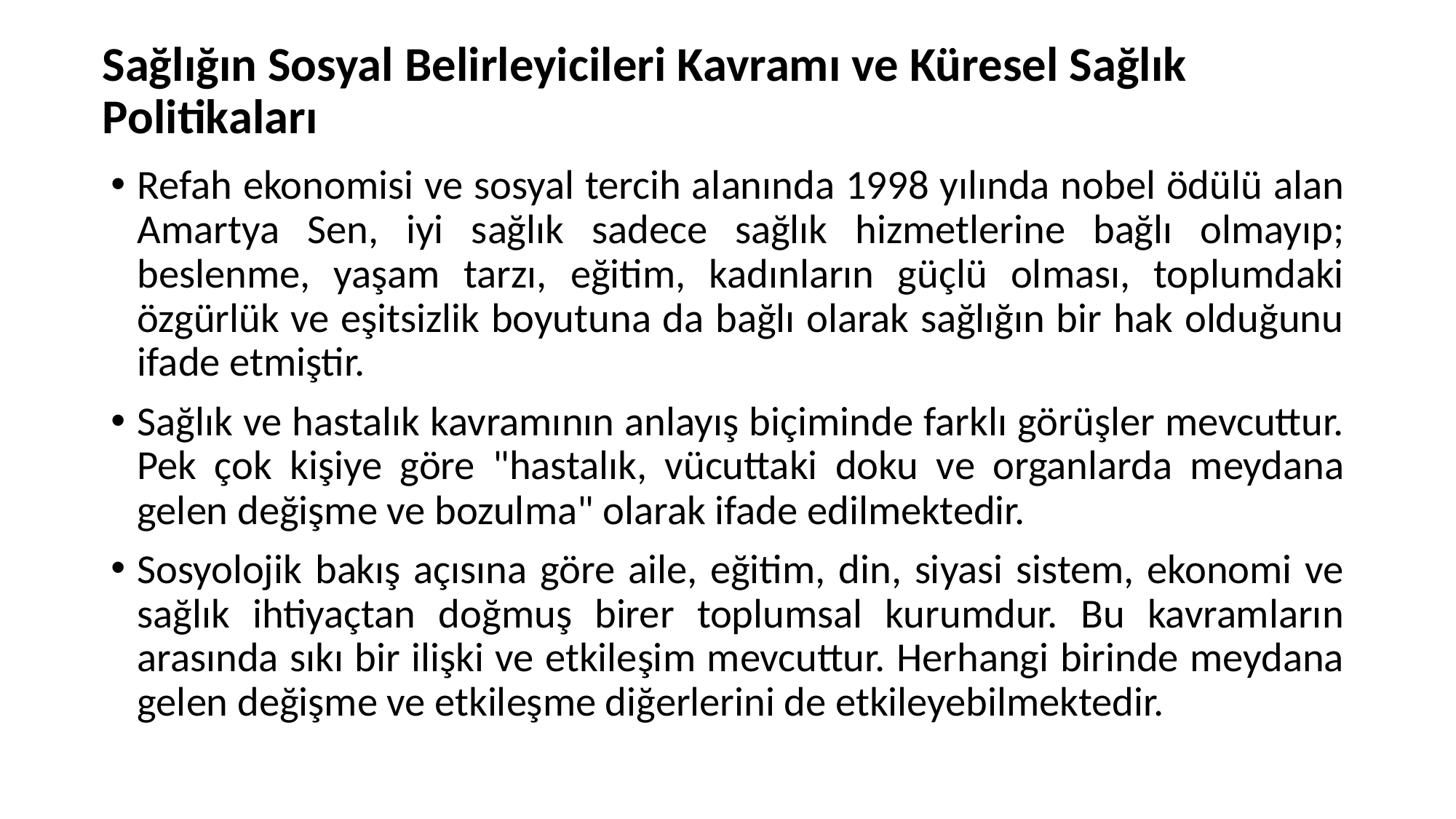

# Sağlığın Sosyal Belirleyicileri Kavramı ve Küresel Sağlık Politikaları
Refah ekonomisi ve sosyal tercih alanında 1998 yılında nobel ödülü alan Amartya Sen, iyi sağlık sadece sağlık hizmetlerine bağlı olmayıp; beslenme, yaşam tarzı, eğitim, kadınların güçlü olması, toplumdaki özgürlük ve eşitsizlik boyutuna da bağlı olarak sağlığın bir hak olduğunu ifade etmiştir.
Sağlık ve hastalık kavramının anlayış biçiminde farklı görüşler mevcuttur. Pek çok kişiye göre "hastalık, vücuttaki doku ve organlarda meydana gelen değişme ve bozulma" olarak ifade edilmektedir.
Sosyolojik bakış açısına göre aile, eğitim, din, siyasi sistem, ekonomi ve sağlık ihtiyaçtan doğmuş birer toplumsal kurumdur. Bu kavramların arasında sıkı bir ilişki ve etkileşim mevcuttur. Herhangi birinde meydana gelen değişme ve etkileşme diğerlerini de etkileyebilmektedir.